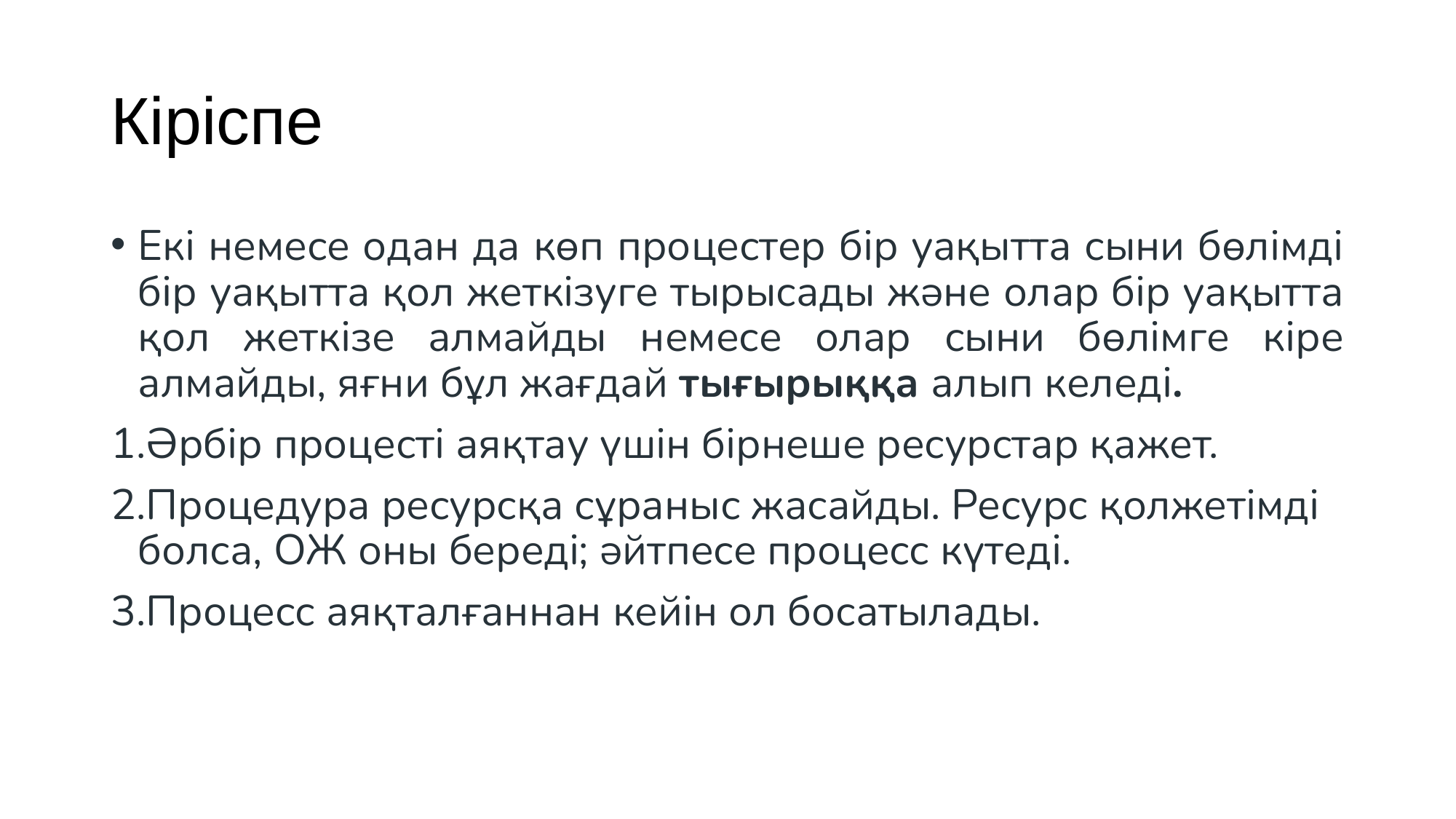

# Кіріспе
Екі немесе одан да көп процестер бір уақытта сыни бөлімді бір уақытта қол жеткізуге тырысады және олар бір уақытта қол жеткізе алмайды немесе олар сыни бөлімге кіре алмайды, яғни бұл жағдай тығырыққа алып келеді.
Әрбір процесті аяқтау үшін бірнеше ресурстар қажет.
Процедура ресурсқа сұраныс жасайды. Ресурс қолжетімді болса, ОЖ оны береді; әйтпесе процесс күтеді.
Процесс аяқталғаннан кейін ол босатылады.